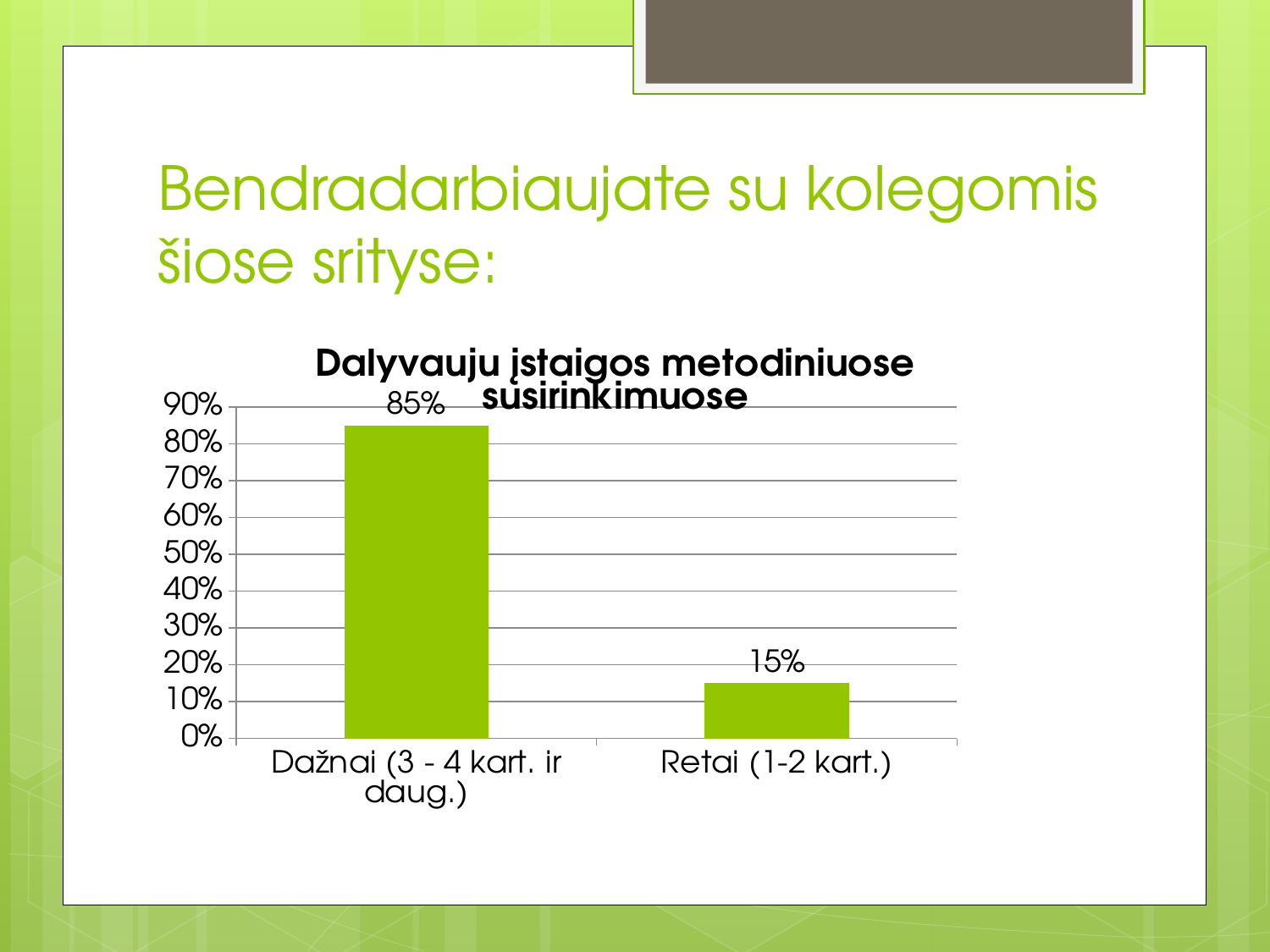

# Bendradarbiaujate su kolegomis šiose srityse:

### Chart:

| Category | Dalyvauju įstaigos metodiniuose susirinkimuose
 |
|---|---|
| Dažnai (3 - 4 kart. ir daug.) | 0.85 |
| Retai (1-2 kart.) | 0.15 |